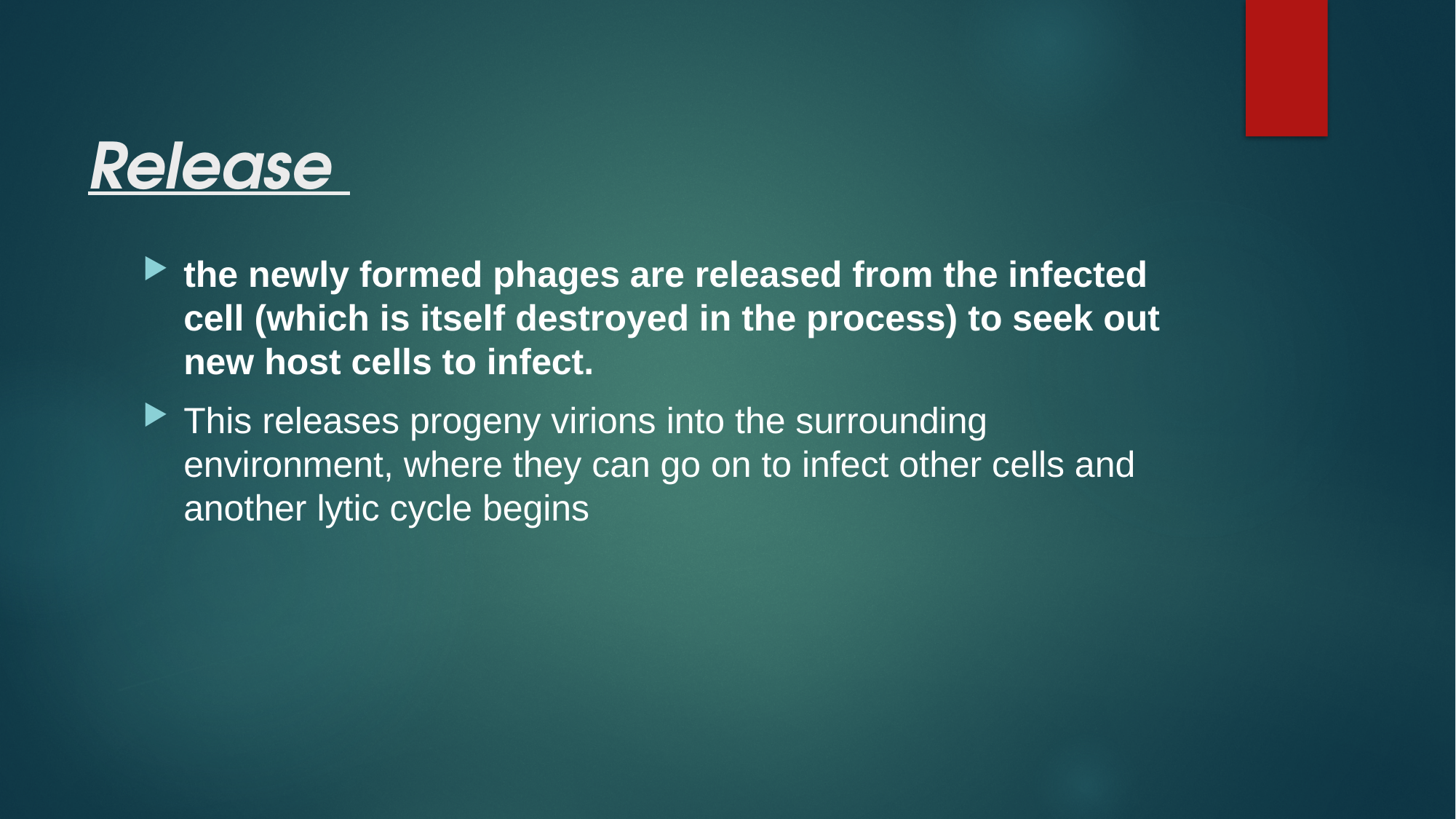

# Release
the newly formed phages are released from the infected cell (which is itself destroyed in the process) to seek out new host cells to infect.
This releases progeny virions into the surrounding environment, where they can go on to infect other cells and another lytic cycle begins